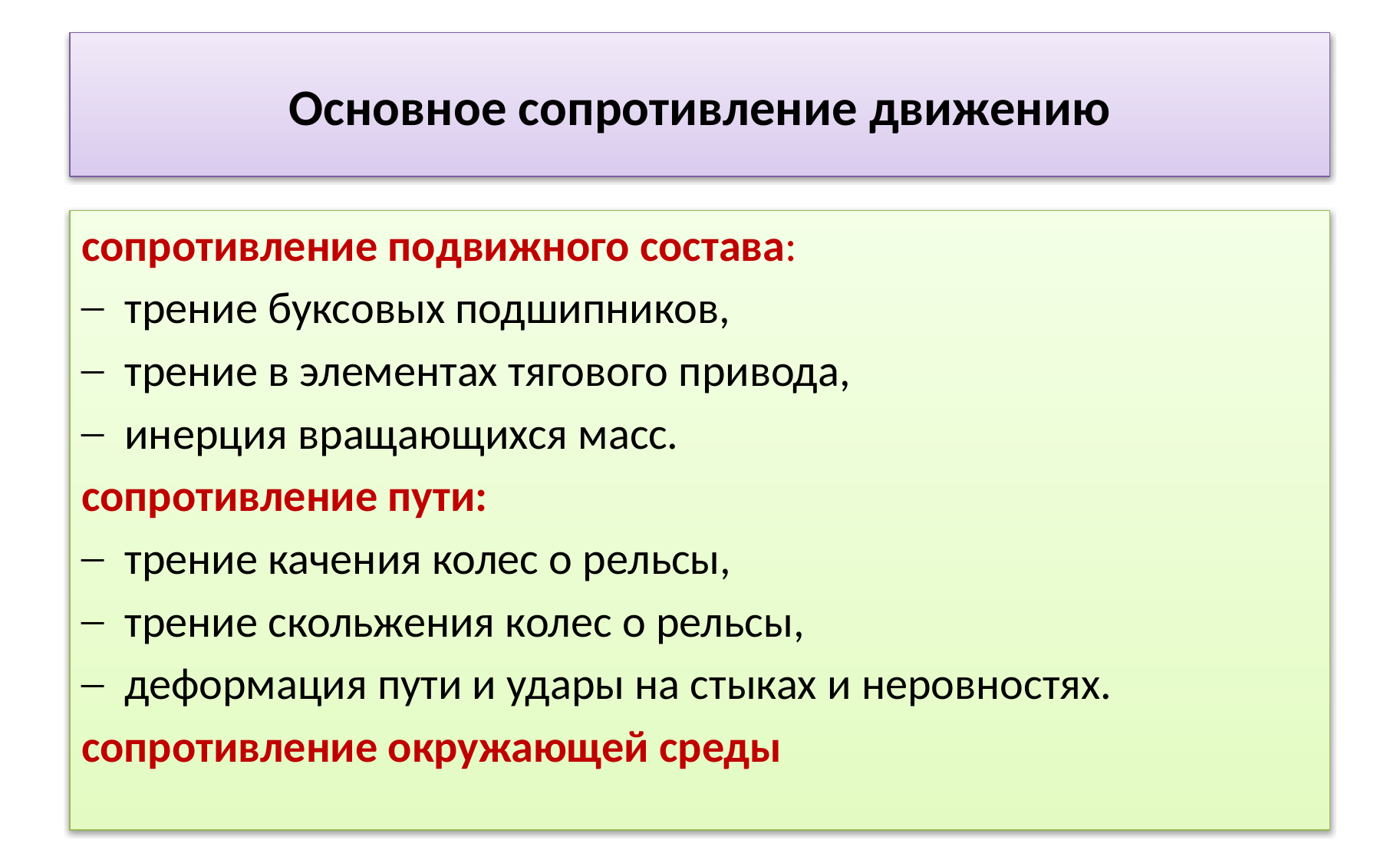

# Основное сопротивление движению
сопротивление подвижного состава:
трение буксовых подшипников,
трение в элементах тягового привода,
инерция вращающихся масс.
сопротивление пути:
трение качения колес о рельсы,
трение скольжения колес о рельсы,
деформация пути и удары на стыках и неровностях.
сопротивление окружающей среды